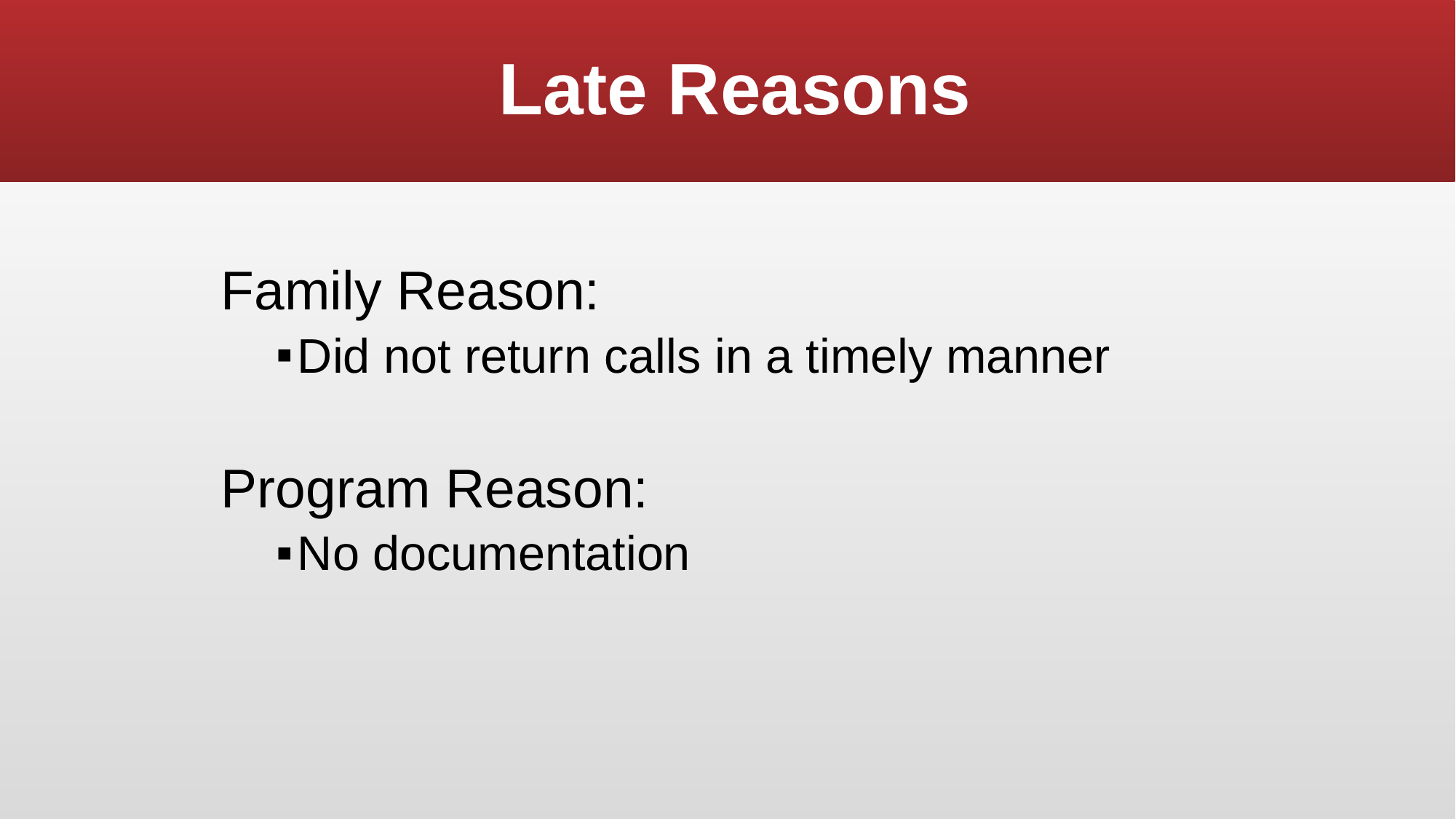

# Late Reasons
Family Reason:
Did not return calls in a timely manner

Program Reason:
No documentation